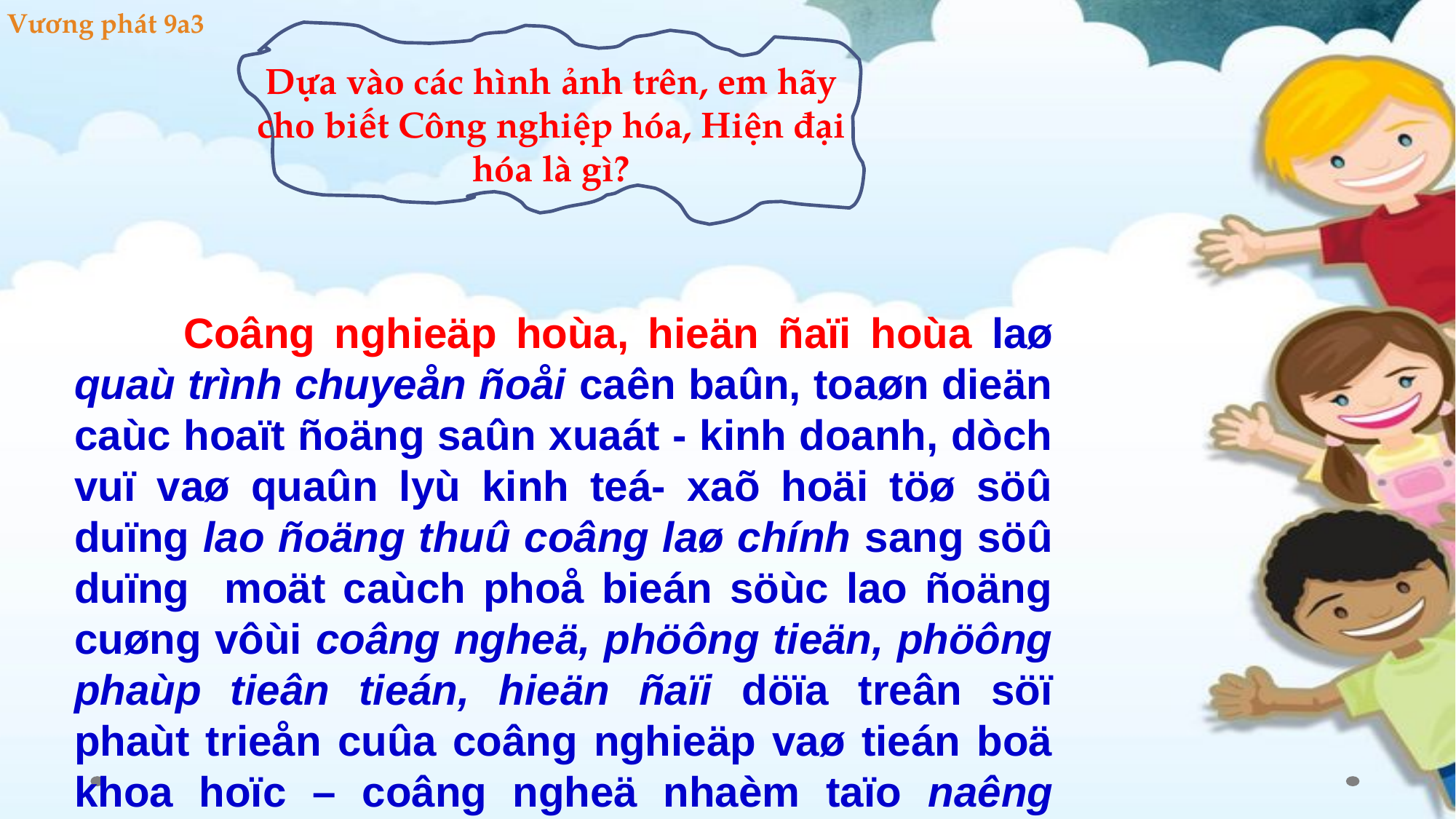

Vương phát 9a3

Dựa vào các hình ảnh trên, em hãy cho biết Công nghiệp hóa, Hiện đại hóa là gì?
	Coâng nghieäp hoùa, hieän ñaïi hoùa laø quaù trình chuyeån ñoåi caên baûn, toaøn dieän caùc hoaït ñoäng saûn xuaát - kinh doanh, dòch vuï vaø quaûn lyù kinh teá- xaõ hoäi töø söû duïng lao ñoäng thuû coâng laø chính sang söû duïng  moät caùch phoå bieán söùc lao ñoäng cuøng vôùi coâng ngheä, phöông tieän, phöông phaùp tieân tieán, hieän ñaïi döïa treân söï phaùt trieån cuûa coâng nghieäp vaø tieán boä khoa hoïc – coâng ngheä nhaèm taïo naêng suaát lao ñoäng – xaõ hoäi cao.